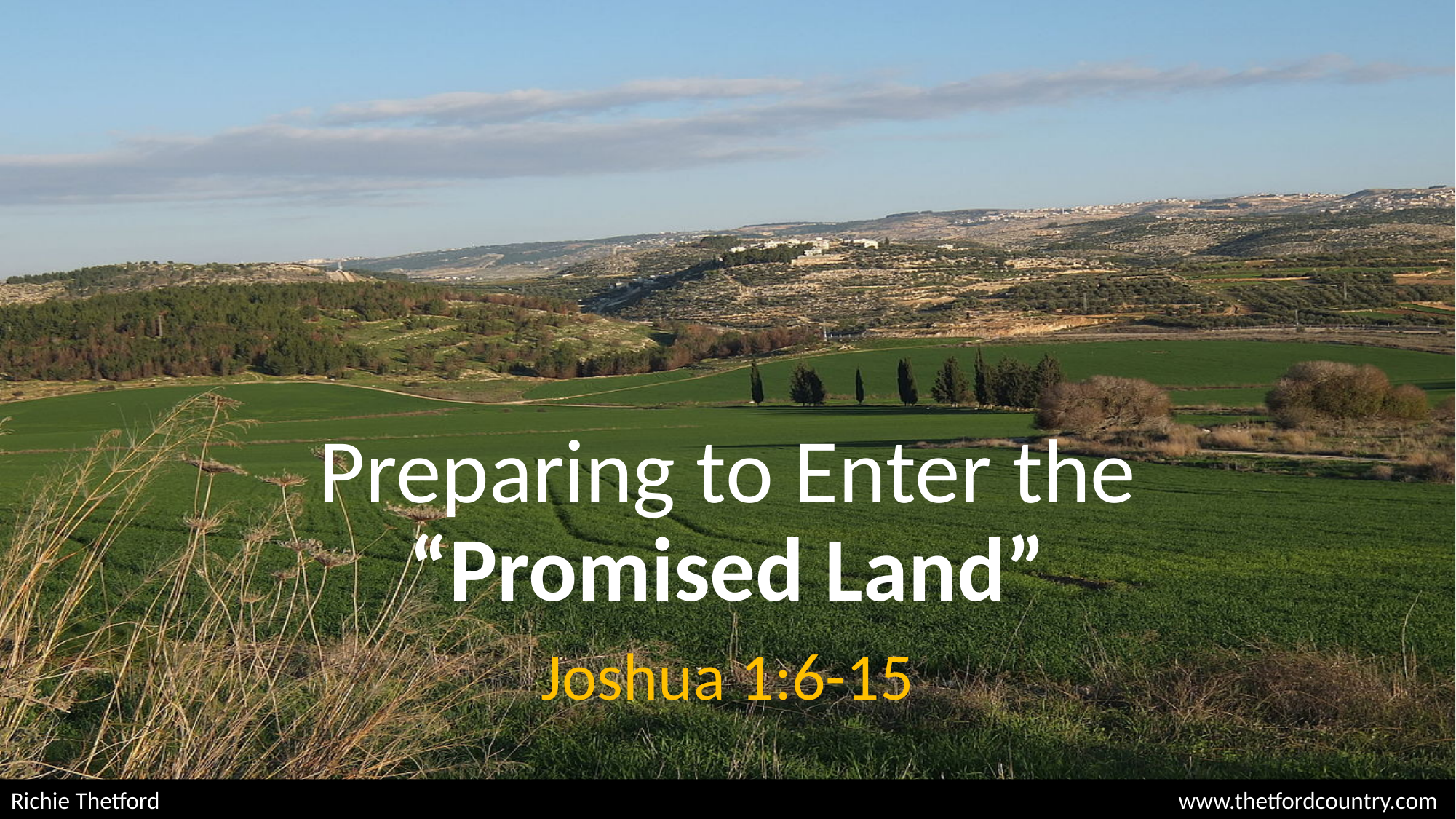

# Preparing to Enter the “Promised Land”
Joshua 1:6-15
Richie Thetford								                                  www.thetfordcountry.com